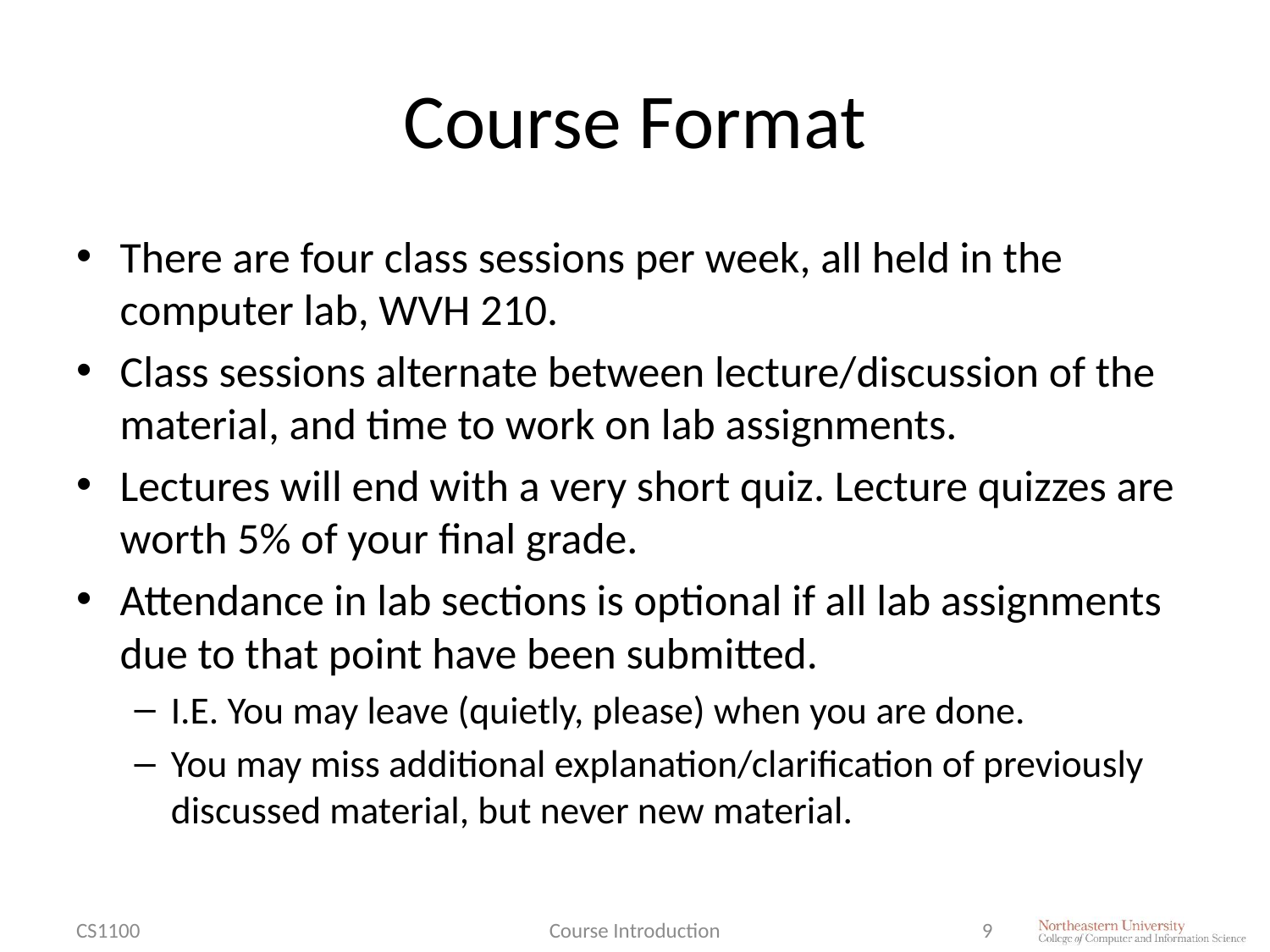

# Course Format
There are four class sessions per week, all held in the computer lab, WVH 210.
Class sessions alternate between lecture/discussion of the material, and time to work on lab assignments.
Lectures will end with a very short quiz. Lecture quizzes are worth 5% of your final grade.
Attendance in lab sections is optional if all lab assignments due to that point have been submitted.
I.E. You may leave (quietly, please) when you are done.
You may miss additional explanation/clarification of previously discussed material, but never new material.
CS1100
Course Introduction
9